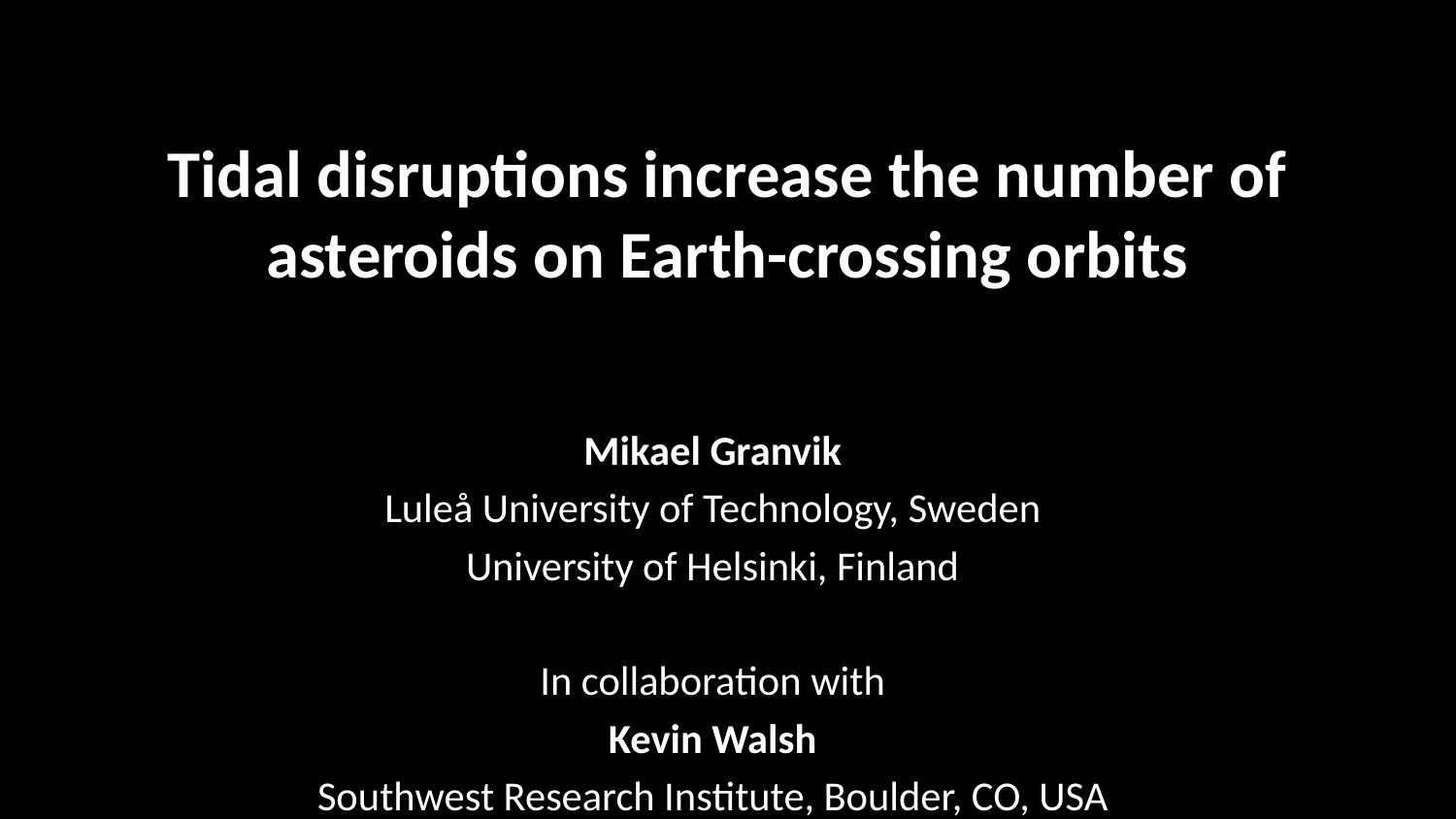

# Tidal disruptions increase the number of asteroids on Earth-crossing orbits

Mikael Granvik
Luleå University of Technology, Sweden
University of Helsinki, Finland

In collaboration with
Kevin Walsh
Southwest Research Institute, Boulder, CO, USA